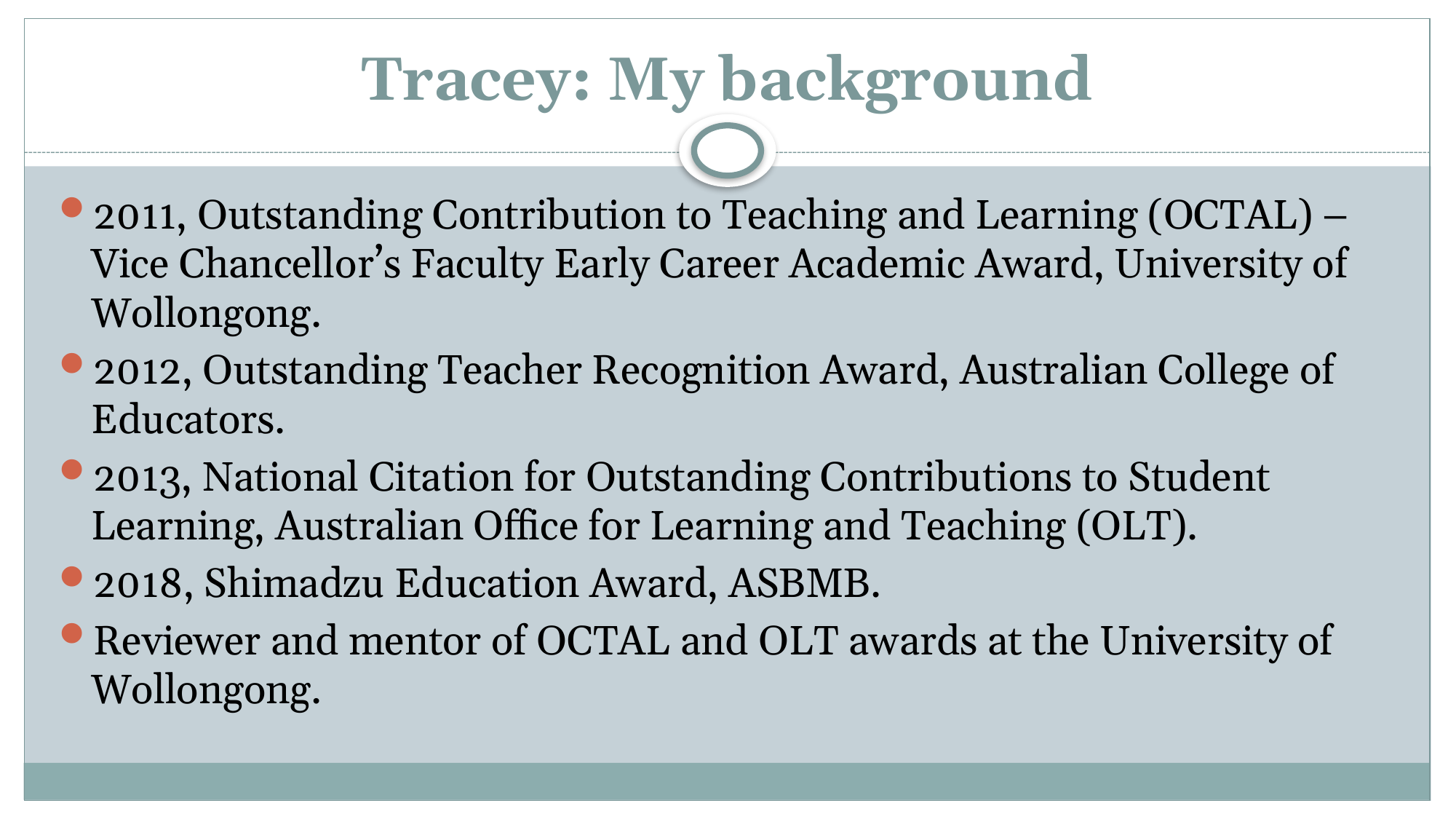

# Tracey: My background
2011, Outstanding Contribution to Teaching and Learning (OCTAL) – Vice Chancellor’s Faculty Early Career Academic Award, University of Wollongong.
2012, Outstanding Teacher Recognition Award, Australian College of Educators.
2013, National Citation for Outstanding Contributions to Student Learning, Australian Office for Learning and Teaching (OLT).
2018, Shimadzu Education Award, ASBMB.
Reviewer and mentor of OCTAL and OLT awards at the University of Wollongong.